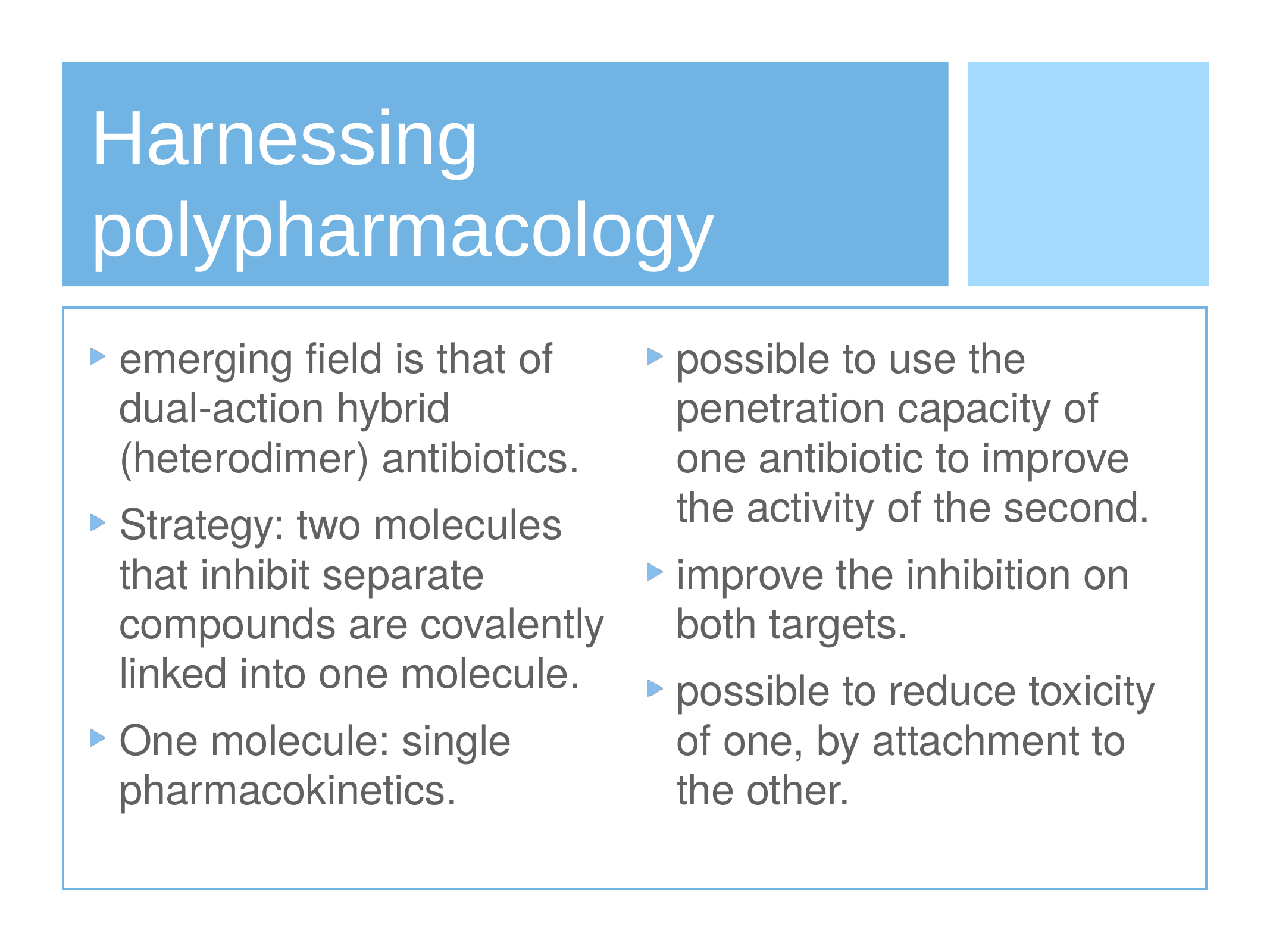

# Harnessing polypharmacology
emerging field is that of dual-action hybrid (heterodimer) antibiotics.
Strategy: two molecules that inhibit separate compounds are covalently linked into one molecule.
One molecule: single pharmacokinetics.
possible to use the penetration capacity of one antibiotic to improve the activity of the second.
improve the inhibition on both targets.
possible to reduce toxicity of one, by attachment to the other.